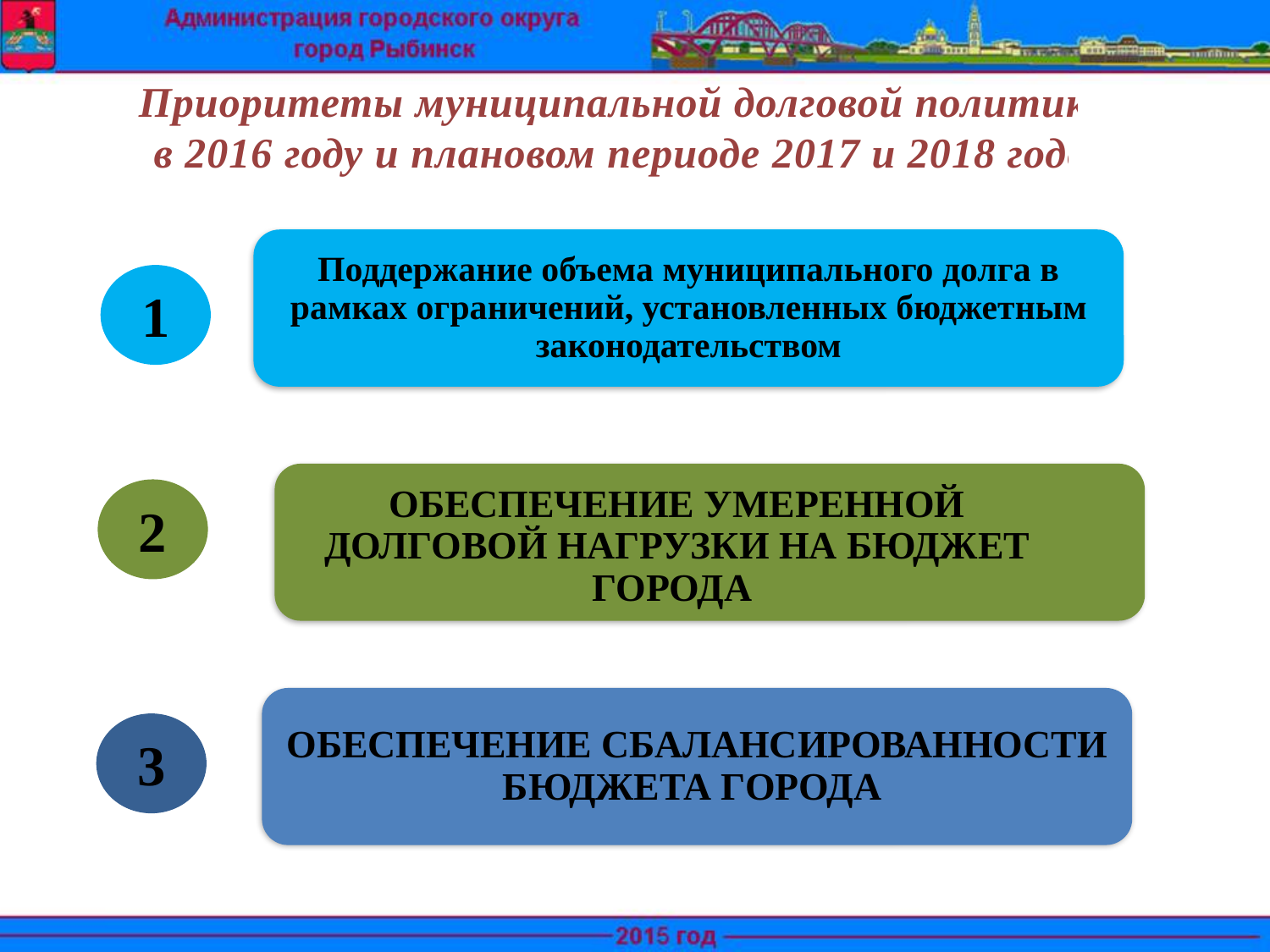

Приоритеты муниципальной долговой политики
в 2016 году и плановом периоде 2017 и 2018 годов

Поддержание объема муниципального долга в рамках ограничений, установленных бюджетным законодательством
1

Обеспечение умеренной долговой нагрузки на бюджет города
2

Обеспечение сбалансированности бюджета города
3